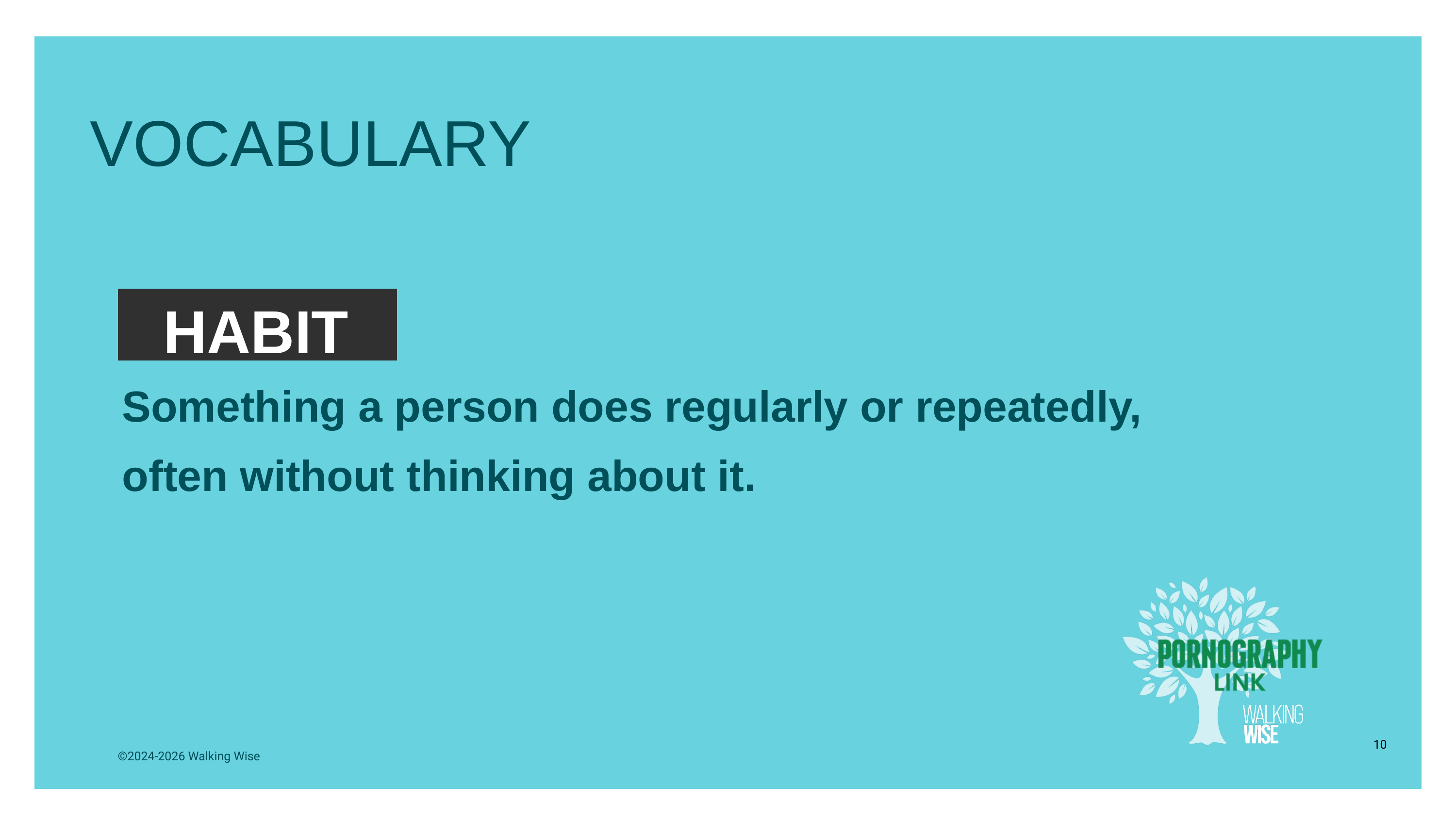

EDUCATON GUIDE
VOCABULARY
HABIT

Something a person does regularly or repeatedly, often without thinking about it.

10
©2024-2026 Walking Wise
3